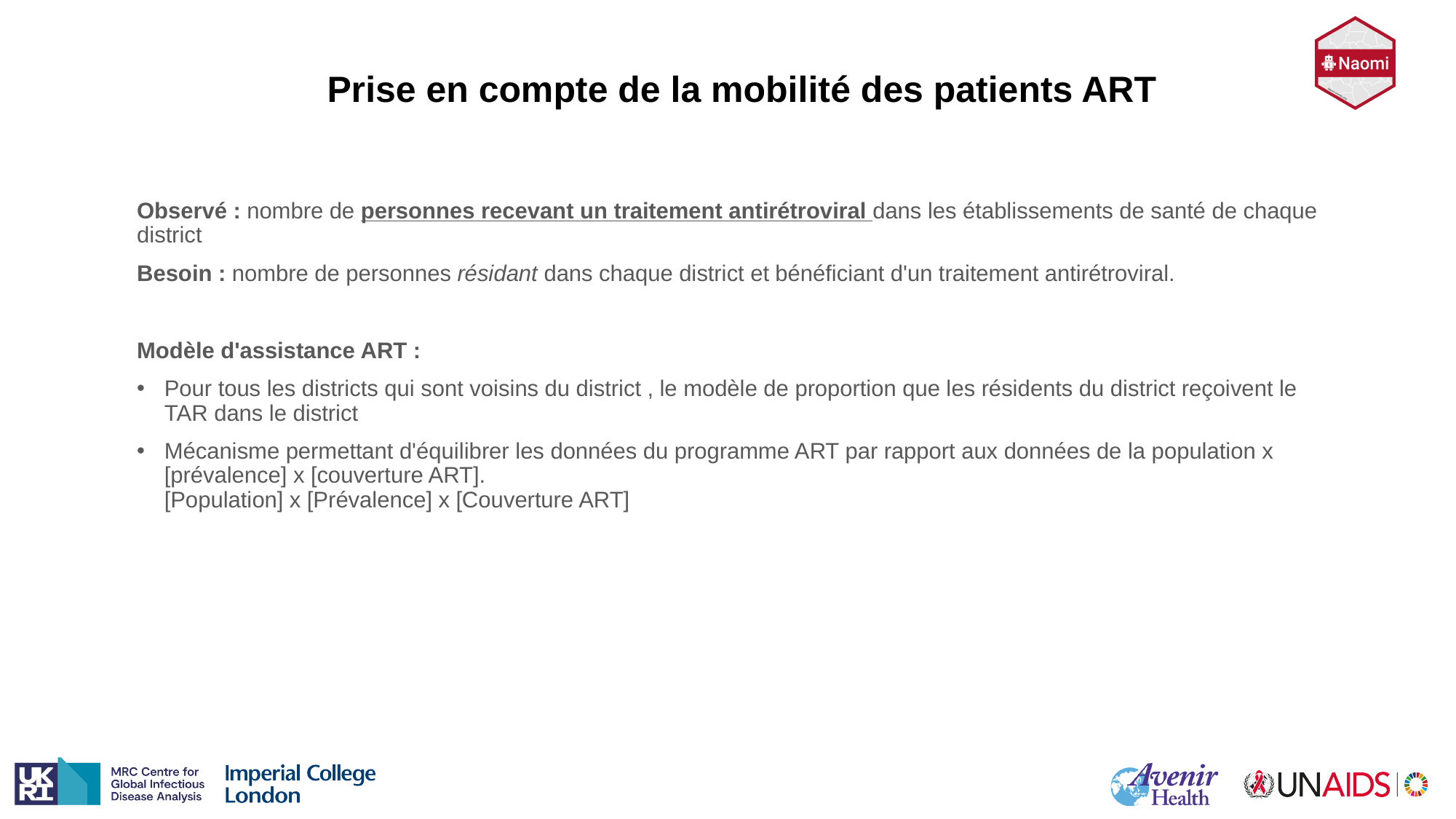

#
Prise en compte de la mobilité des patients ART
Observé : nombre de personnes recevant un traitement antirétroviral dans les établissements de santé de chaque district
Besoin : nombre de personnes résidant dans chaque district et bénéficiant d'un traitement antirétroviral.

Modèle d'assistance ART :
Pour tous les districts qui sont voisins du district , le modèle de proportion que les résidents du district reçoivent le TAR dans le district
Mécanisme permettant d'équilibrer les données du programme ART par rapport aux données de la population x [prévalence] x [couverture ART].
[Population] x [Prévalence] x [Couverture ART]

estime Naomi :
PERSONNES VIVANT AVEC LE VIH : Nombre de PVVIH résidant dans le district ([Population] x [Prévalence du VIH] )
ART en cours (résidents) : Nombre de PVVIH résidant dans un district et bénéficiant d'un traitement antirétroviral.
ART en cours (fréquentation) : nombre de personnes recevant un ART dans les établissements de santé d'un district.